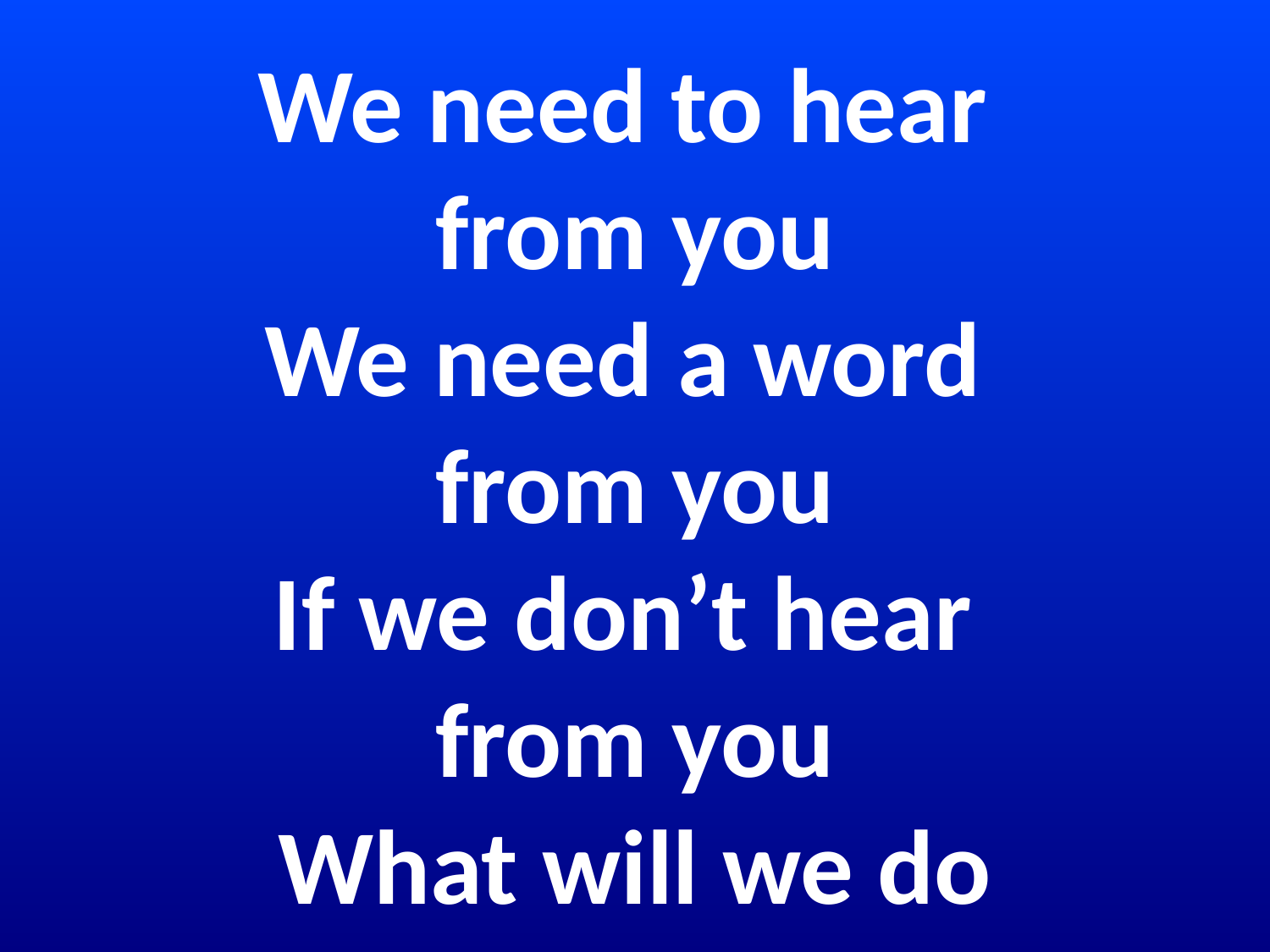

# We need to hear from you We need a word from you If we don’t hear from you What will we do